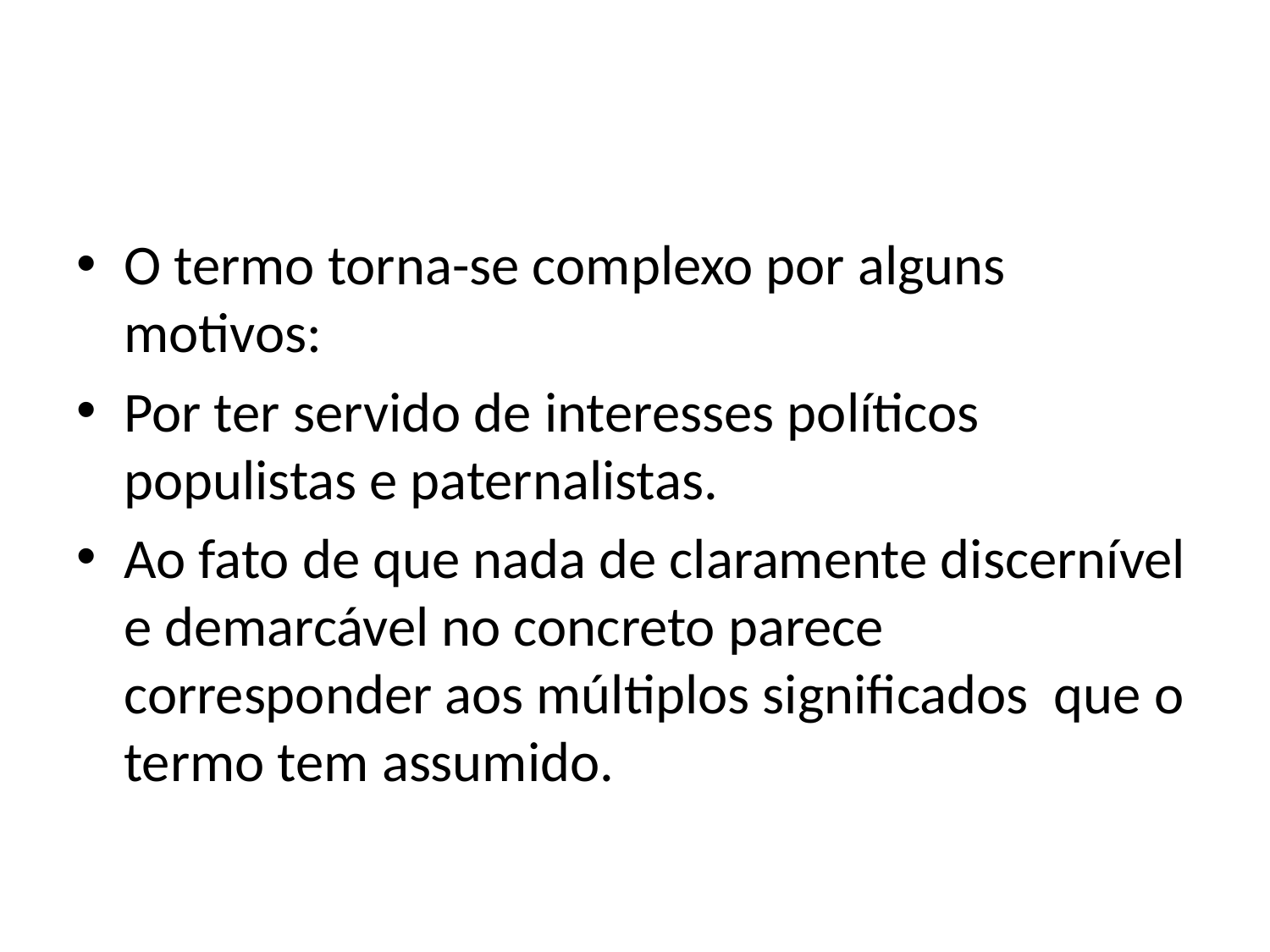

#
O termo torna-se complexo por alguns motivos:
Por ter servido de interesses políticos populistas e paternalistas.
Ao fato de que nada de claramente discernível e demarcável no concreto parece corresponder aos múltiplos significados  que o termo tem assumido.